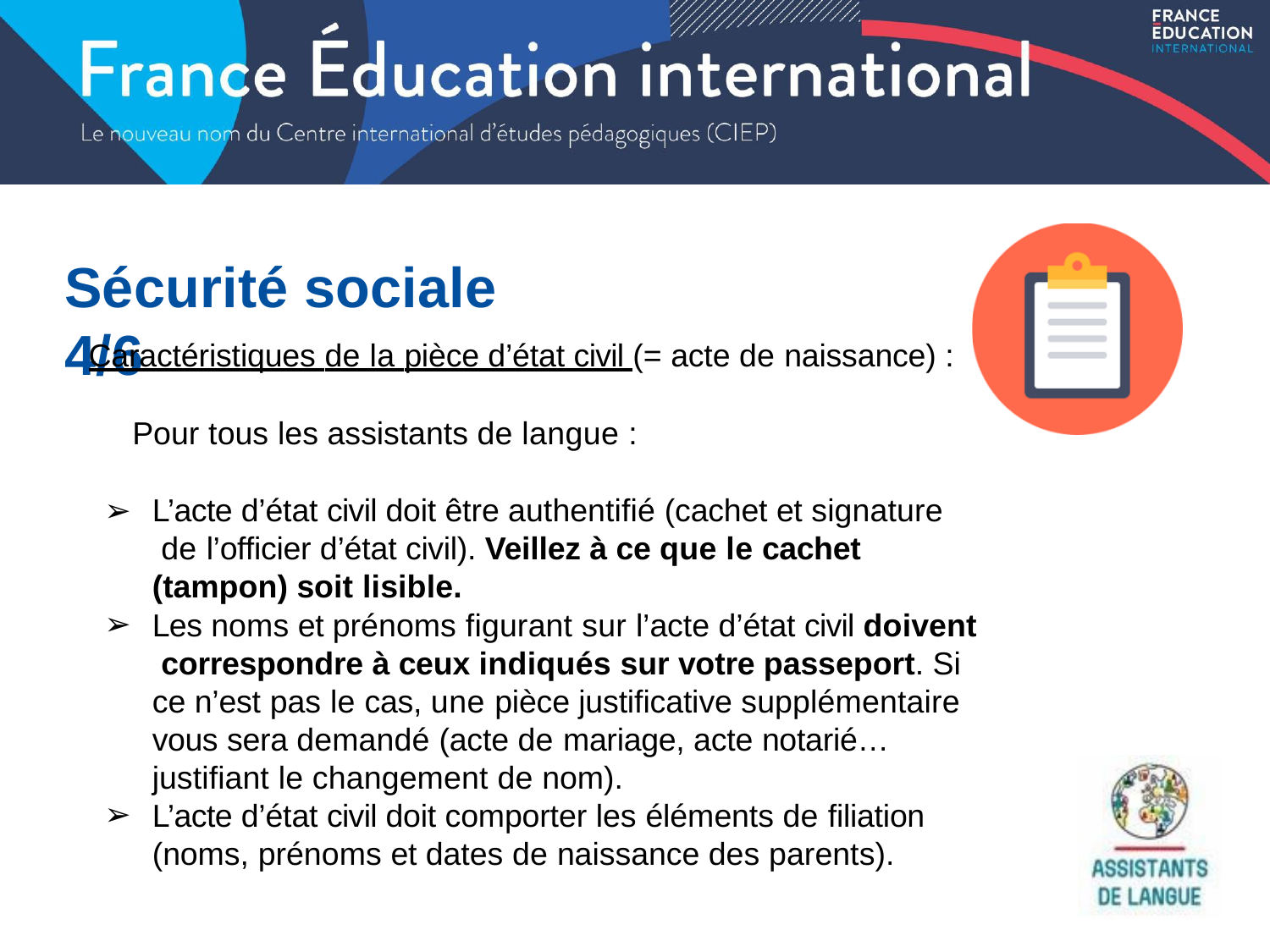

# Sécurité sociale 4/6
Caractéristiques de la pièce d’état civil (= acte de naissance) :

Pour tous les assistants de langue :

L’acte d’état civil doit être authentifié (cachet et signature  de l’officier d’état civil). Veillez à ce que le cachet  (tampon) soit lisible.
Les noms et prénoms figurant sur l’acte d’état civil doivent  correspondre à ceux indiqués sur votre passeport. Si  ce n’est pas le cas, une pièce justificative supplémentaire  vous sera demandé (acte de mariage, acte notarié…  justifiant le changement de nom).
L’acte d’état civil doit comporter les éléments de filiation  (noms, prénoms et dates de naissance des parents).